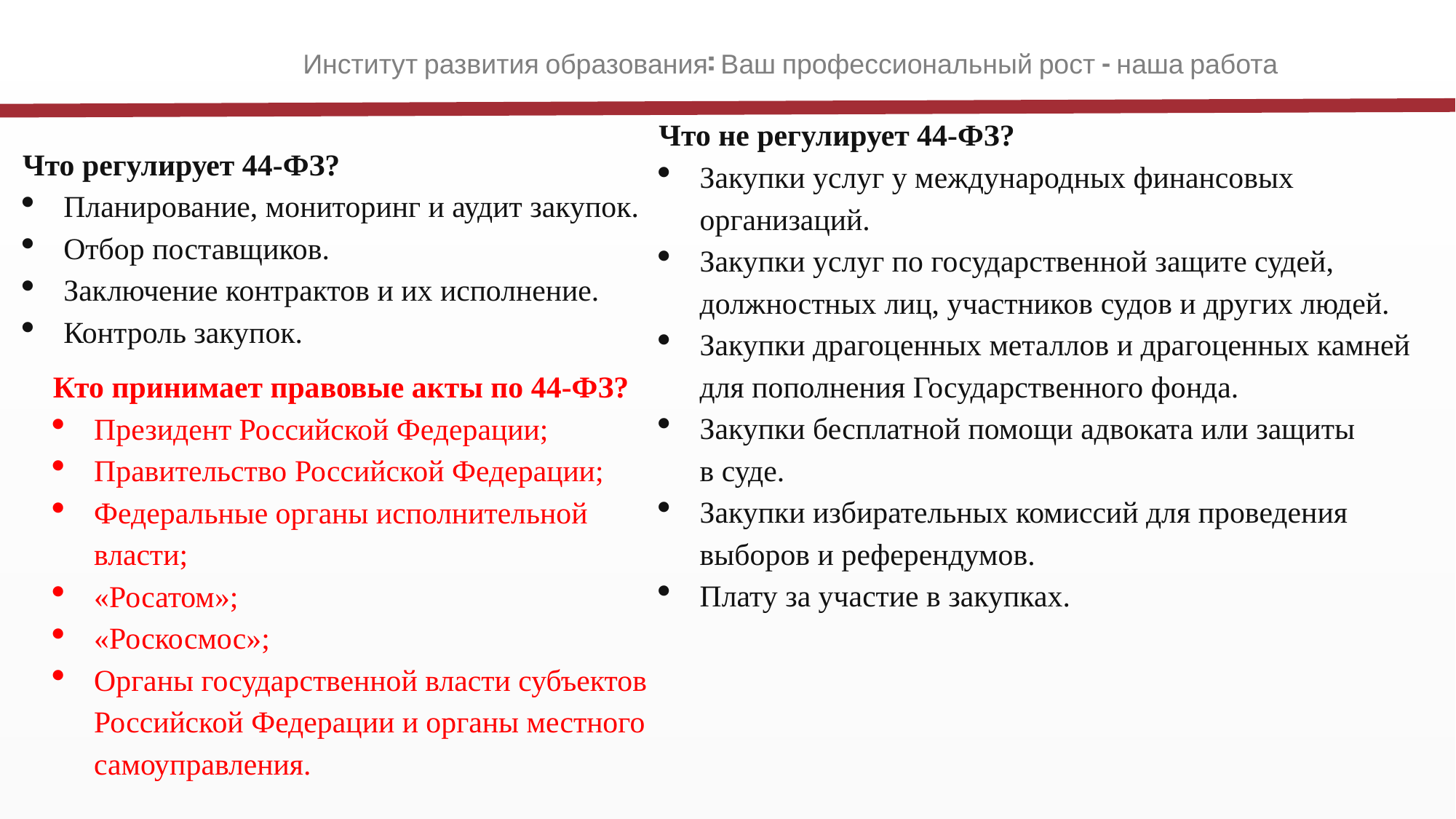

Институт развития образования: Ваш профессиональный рост – наша работа
Что не регулирует 44-ФЗ?
Закупки услуг у международных финансовых организаций.
Закупки услуг по государственной защите судей, должностных лиц, участников судов и других людей.
Закупки драгоценных металлов и драгоценных камней для пополнения Государственного фонда.
Закупки бесплатной помощи адвоката или защиты в суде.
Закупки избирательных комиссий для проведения выборов и референдумов.
Плату за участие в закупках.
Что регулирует 44-ФЗ?
Планирование, мониторинг и аудит закупок.
Отбор поставщиков.
Заключение контрактов и их исполнение.
Контроль закупок.
Кто принимает правовые акты по 44-ФЗ?
Президент Российской Федерации;
Правительство Российской Федерации;
Федеральные органы исполнительной власти;
«Росатом»;
«Роскосмос»;
Органы государственной власти субъектов Российской Федерации и органы местного самоуправления.